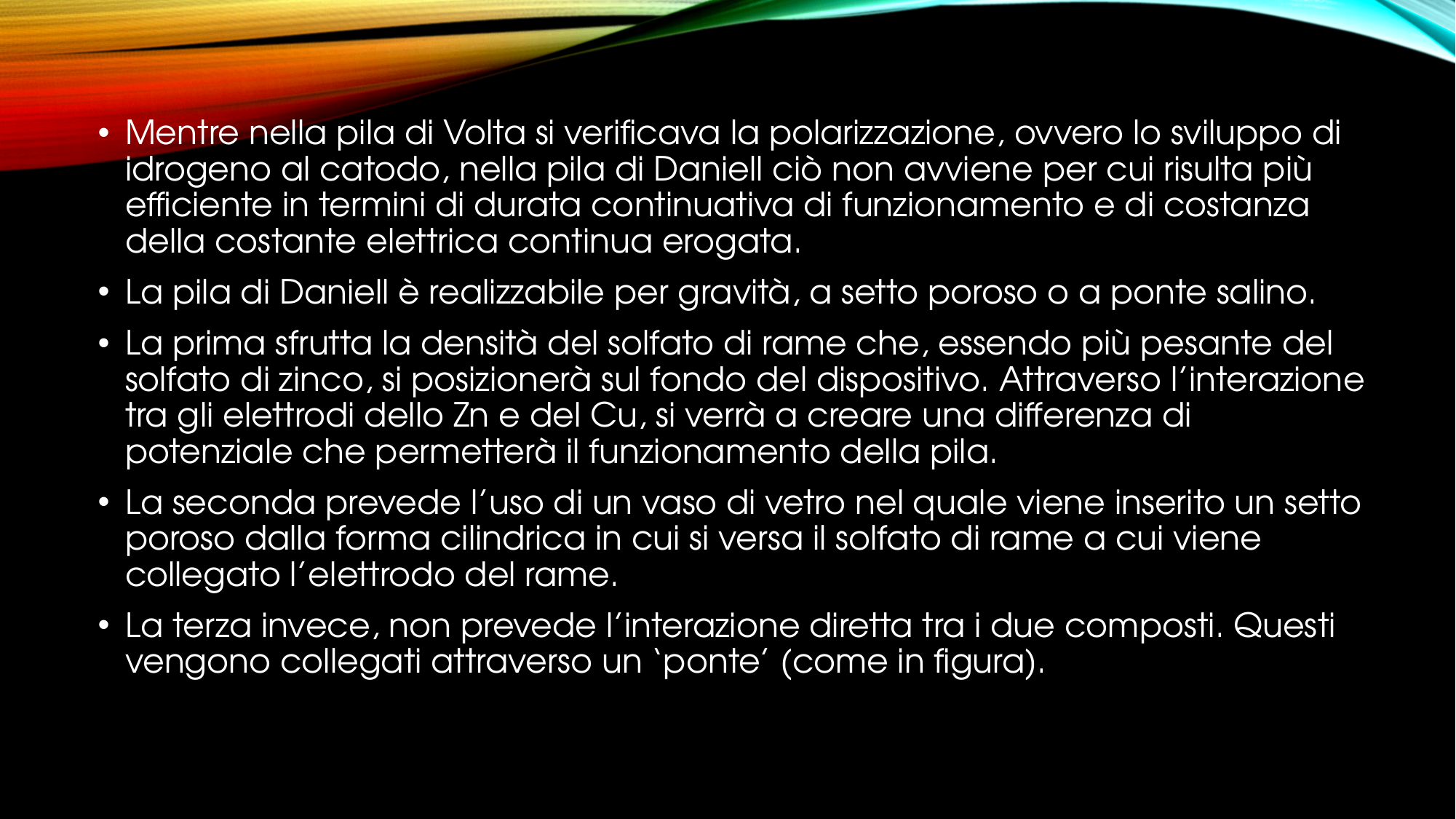

Mentre nella pila di Volta si verificava la polarizzazione, ovvero lo sviluppo di idrogeno al catodo, nella pila di Daniell ciò non avviene per cui risulta più efficiente in termini di durata continuativa di funzionamento e di costanza della costante elettrica continua erogata.
La pila di Daniell è realizzabile per gravità, a setto poroso o a ponte salino.
La prima sfrutta la densità del solfato di rame che, essendo più pesante del solfato di zinco, si posizionerà sul fondo del dispositivo. Attraverso l’interazione tra gli elettrodi dello Zn e del Cu, si verrà a creare una differenza di potenziale che permetterà il funzionamento della pila.
La seconda prevede l’uso di un vaso di vetro nel quale viene inserito un setto poroso dalla forma cilindrica in cui si versa il solfato di rame a cui viene collegato l’elettrodo del rame.
La terza invece, non prevede l’interazione diretta tra i due composti. Questi vengono collegati attraverso un ‘ponte’ (come in figura).